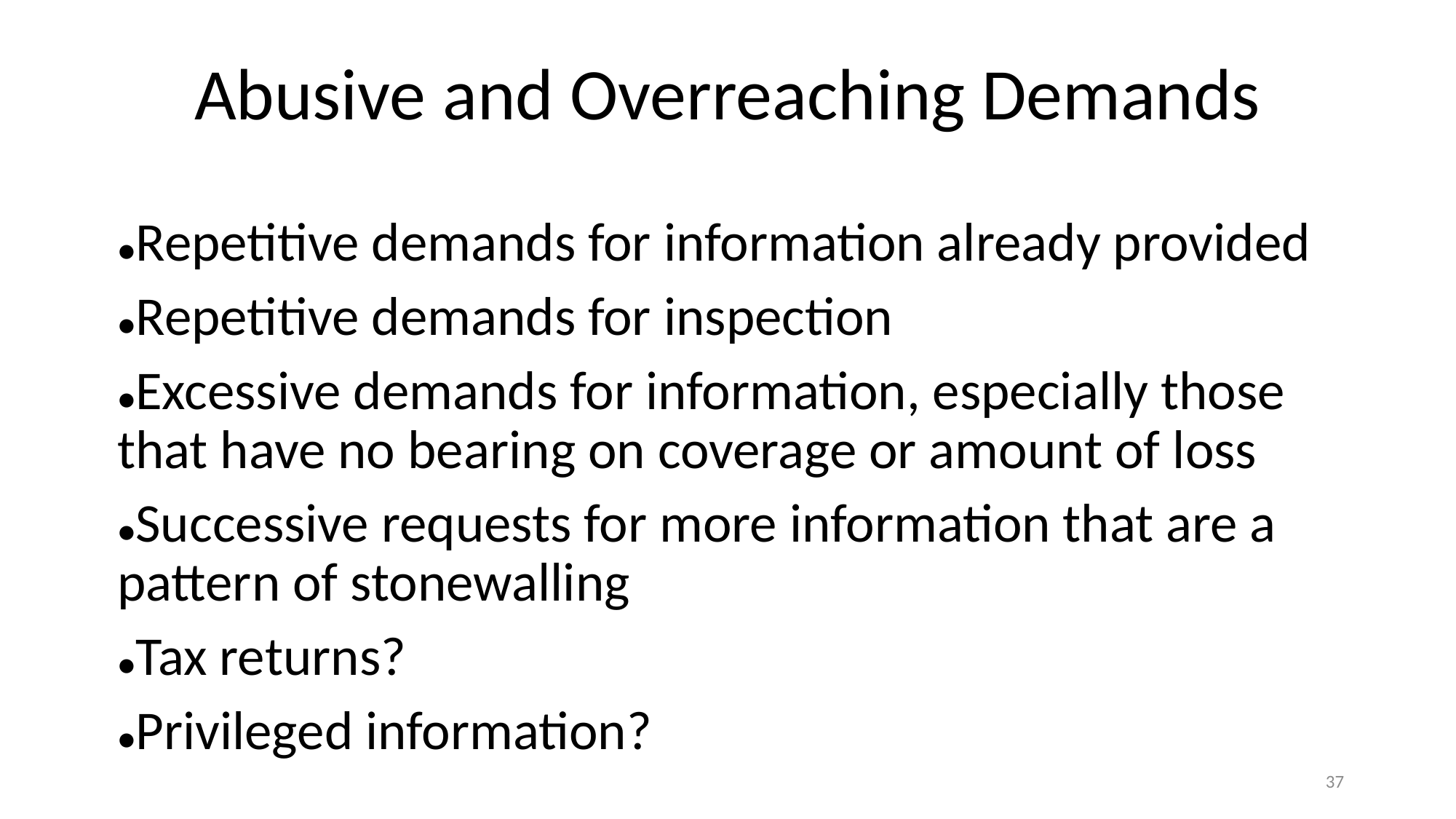

# Abusive and Overreaching Demands

●Repetitive demands for information already provided
●Repetitive demands for inspection
●Excessive demands for information, especially those that have no bearing on coverage or amount of loss
●Successive requests for more information that are a pattern of stonewalling
●Tax returns?
●Privileged information?

37